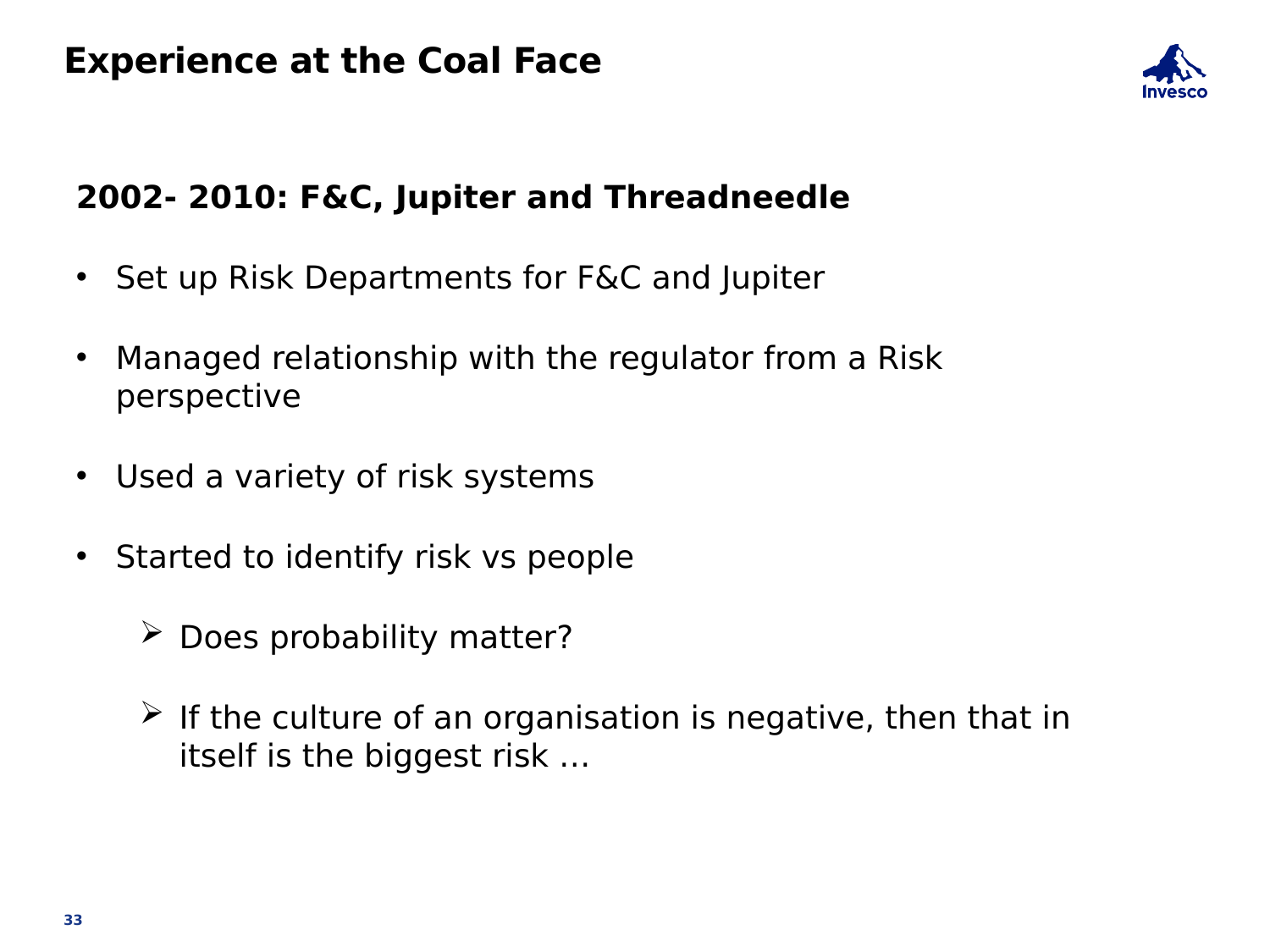

# Experience at the Coal Face
2002- 2010: F&C, Jupiter and Threadneedle
Set up Risk Departments for F&C and Jupiter
Managed relationship with the regulator from a Risk perspective
Used a variety of risk systems
Started to identify risk vs people
Does probability matter?
If the culture of an organisation is negative, then that in itself is the biggest risk …
33